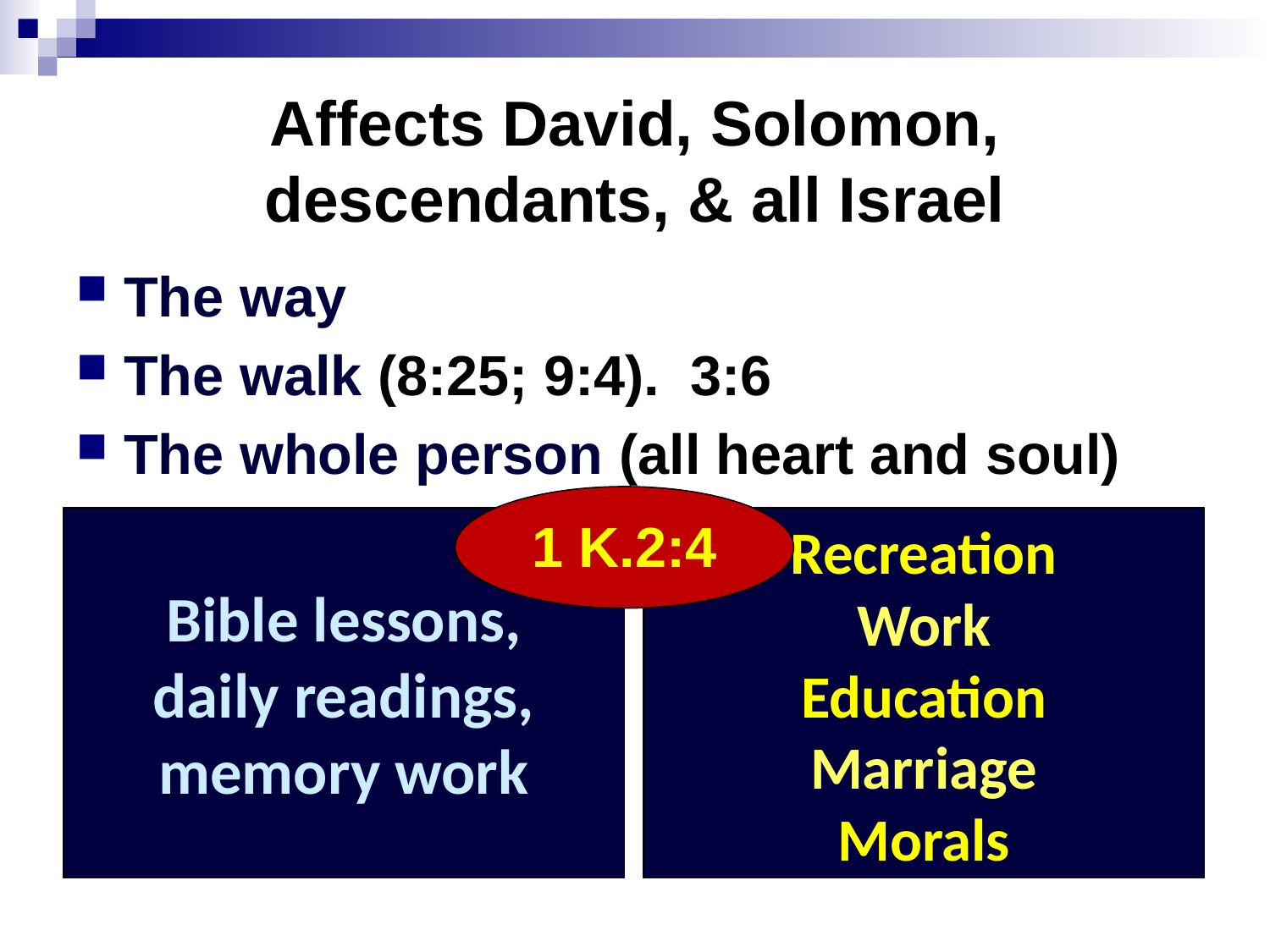

# Affects David, Solomon, descendants, & all Israel
The way
The walk (8:25; 9:4).  3:6
The whole person (all heart and soul)

1 K.2:4
Bible lessons,
daily readings,
memory work
Recreation
Work
Education
Marriage
Morals